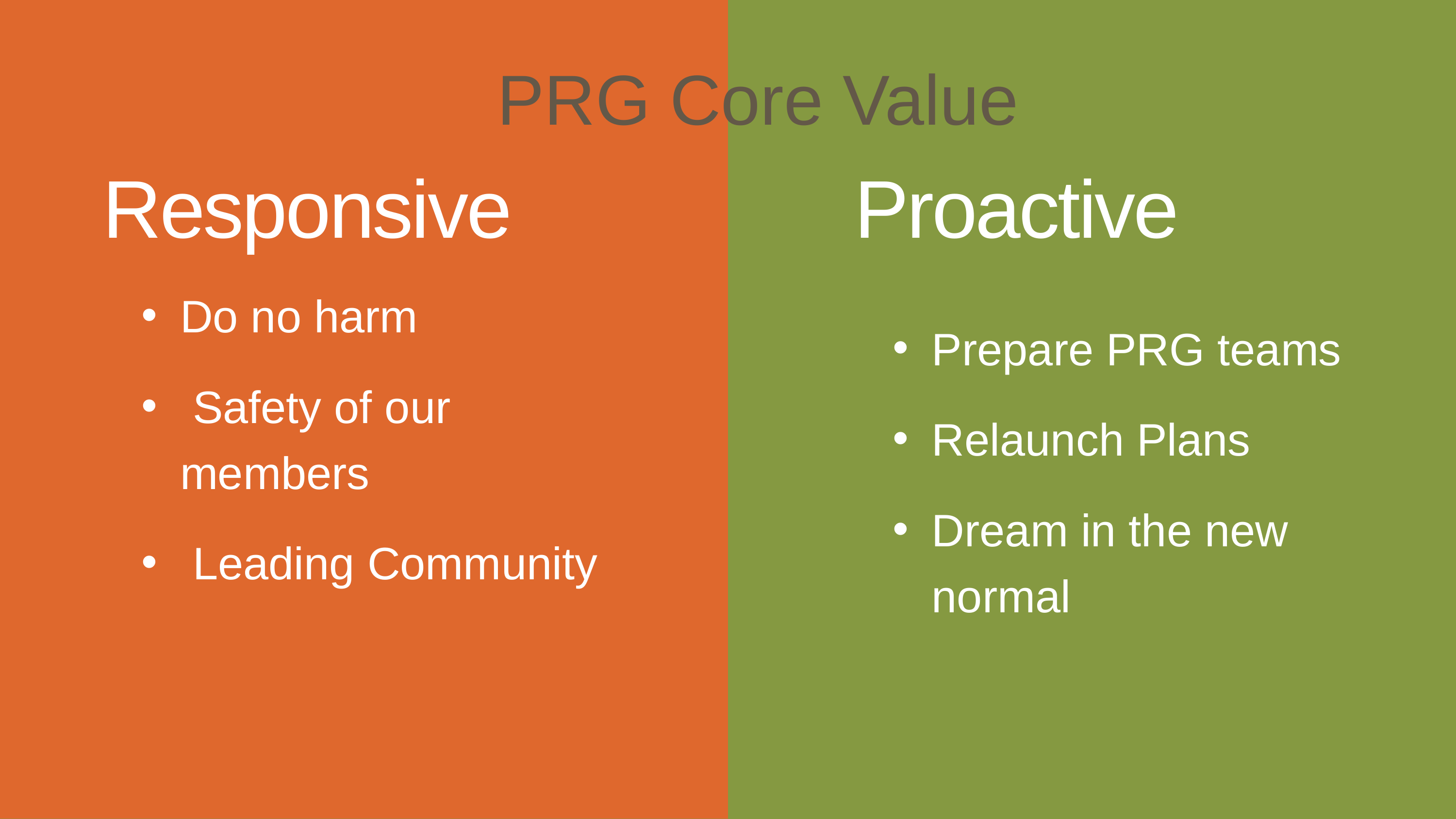

PRG Core Value
Responsive
Proactive
Do no harm
 Safety of our members
 Leading Community
Prepare PRG teams
Relaunch Plans
Dream in the new normal